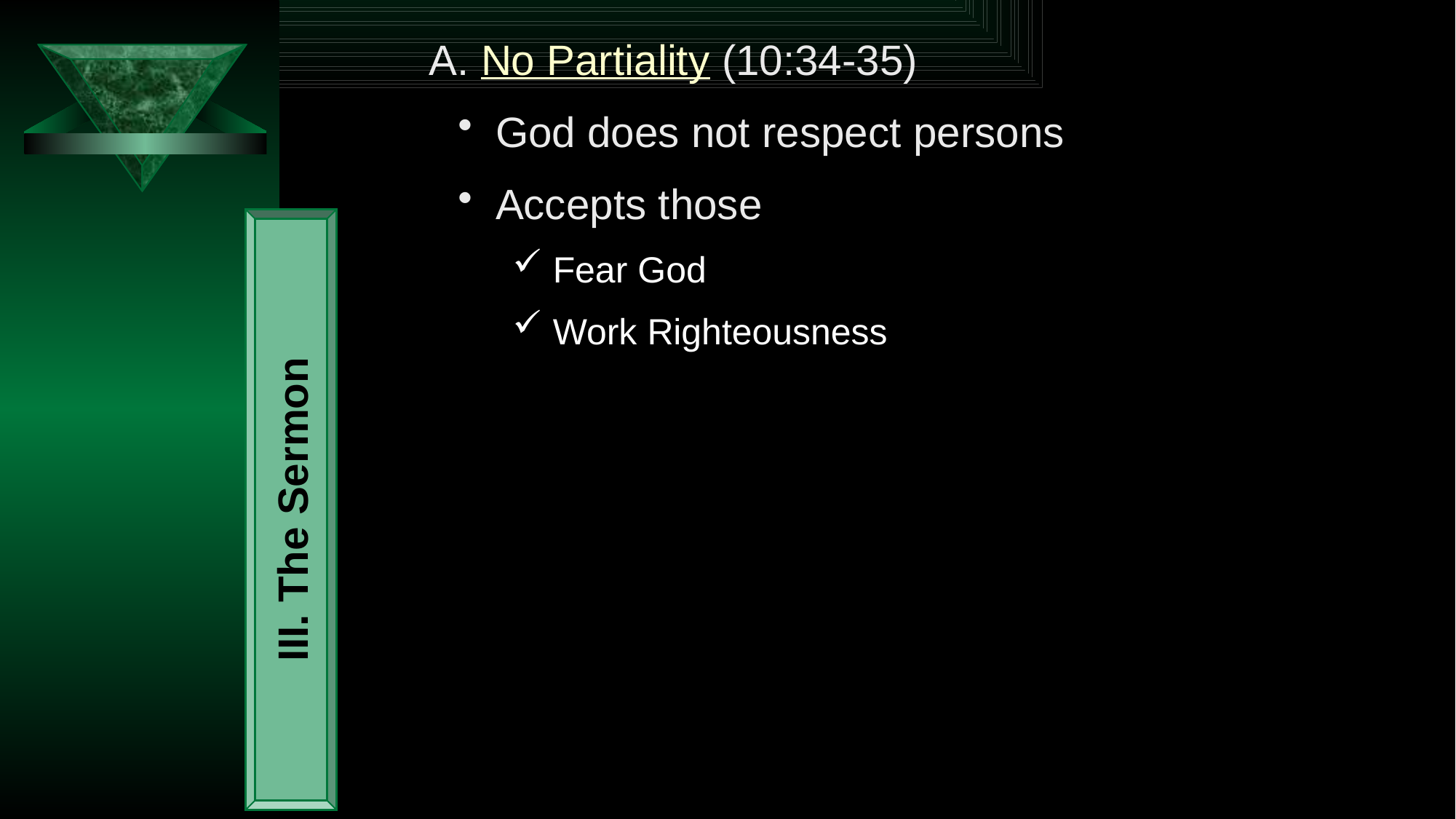

A. No Partiality (10:34-35)
 God does not respect persons
 Accepts those
 Fear God
 Work Righteousness
III. The Sermon